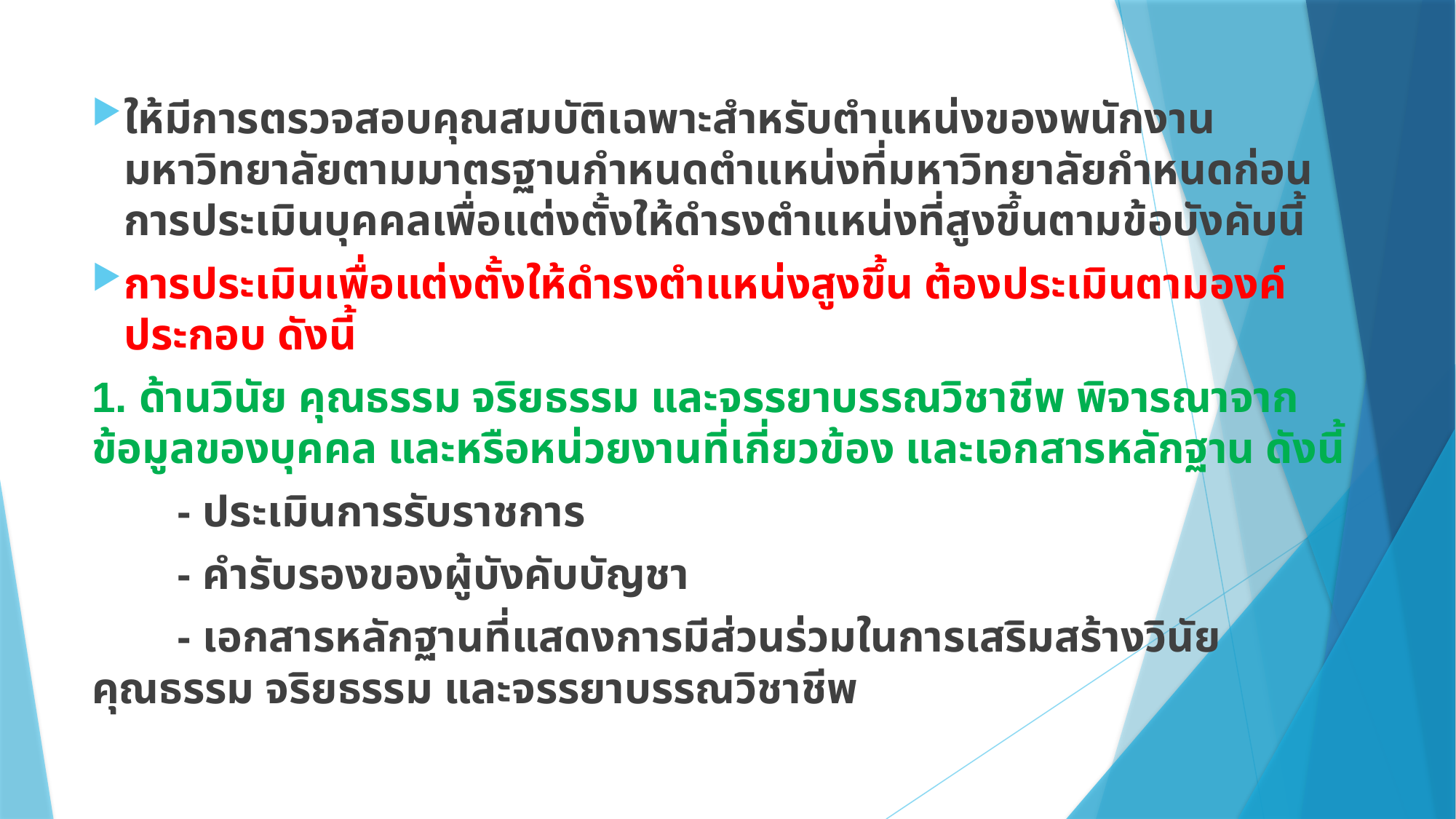

ให้มีการตรวจสอบคุณสมบัติเฉพาะสำหรับตำแหน่งของพนักงานมหาวิทยาลัยตามมาตรฐานกำหนดตำแหน่งที่มหาวิทยาลัยกำหนดก่อนการประเมินบุคคลเพื่อแต่งตั้งให้ดำรงตำแหน่งที่สูงขึ้นตามข้อบังคับนี้
การประเมินเพื่อแต่งตั้งให้ดำรงตำแหน่งสูงขึ้น ต้องประเมินตามองค์ประกอบ ดังนี้
1. ด้านวินัย คุณธรรม จริยธรรม และจรรยาบรรณวิชาชีพ พิจารณาจากข้อมูลของบุคคล และหรือหน่วยงานที่เกี่ยวข้อง และเอกสารหลักฐาน ดังนี้
	- ประเมินการรับราชการ
	- คำรับรองของผู้บังคับบัญชา
	- เอกสารหลักฐานที่แสดงการมีส่วนร่วมในการเสริมสร้างวินัย คุณธรรม จริยธรรม และจรรยาบรรณวิชาชีพ